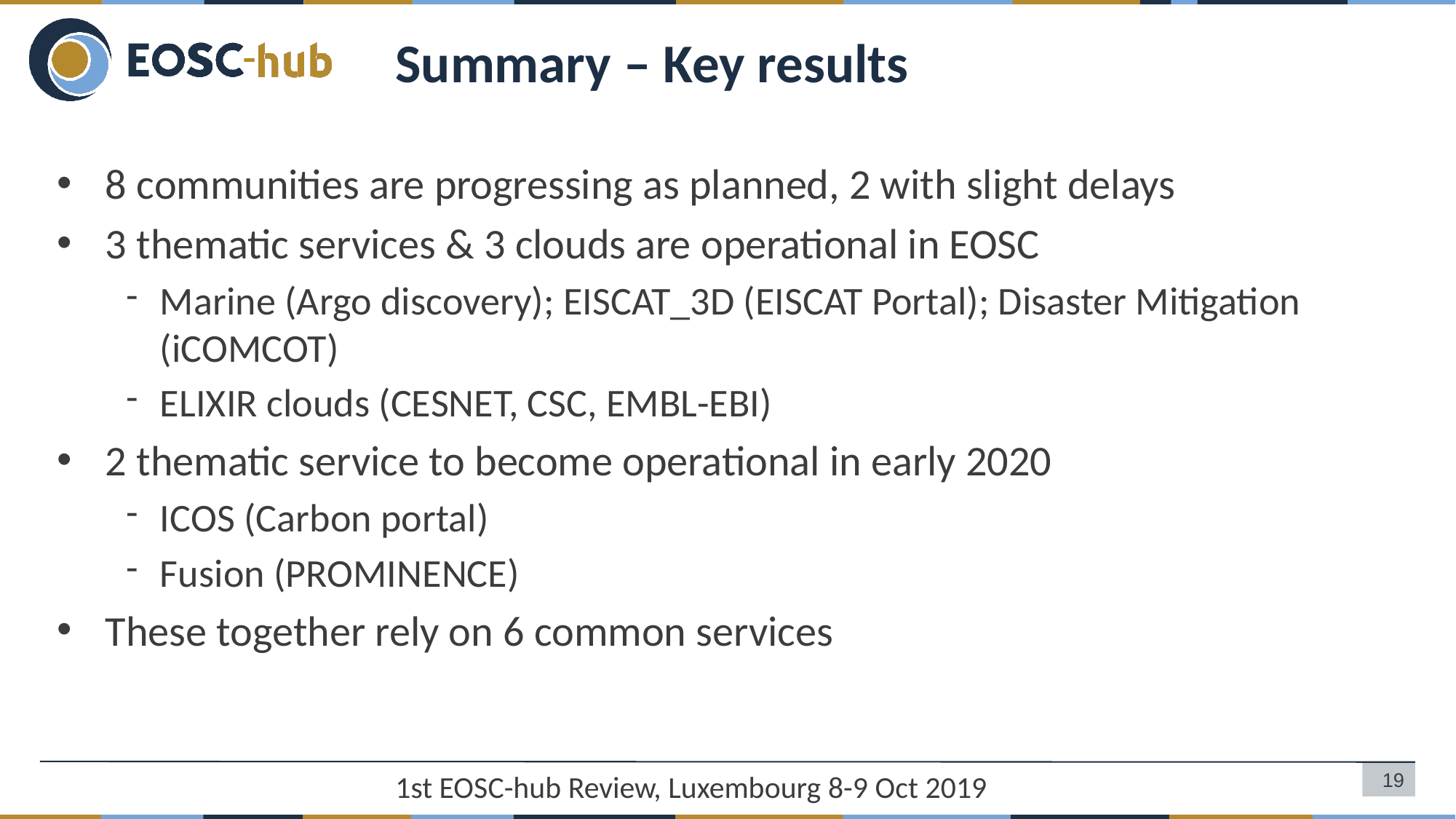

# Summary – Key results
8 communities are progressing as planned, 2 with slight delays
3 thematic services & 3 clouds are operational in EOSC
Marine (Argo discovery); EISCAT_3D (EISCAT Portal); Disaster Mitigation (iCOMCOT)
ELIXIR clouds (CESNET, CSC, EMBL-EBI)
2 thematic service to become operational in early 2020
ICOS (Carbon portal)
Fusion (PROMINENCE)
These together rely on 6 common services

1st EOSC-hub Review, Luxembourg 8-9 Oct 2019
19